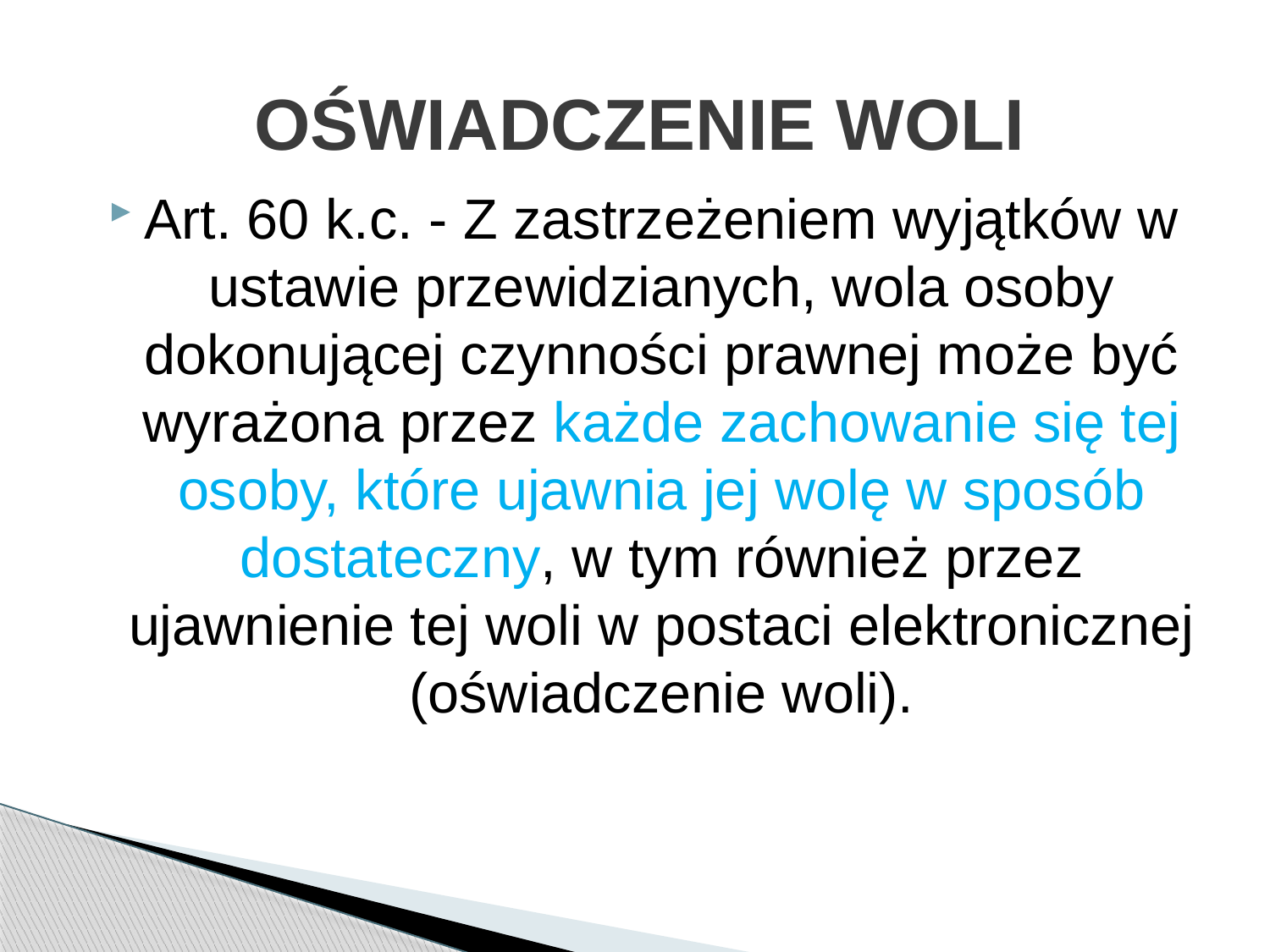

# OŚWIADCZENIE WOLI
Art. 60 k.c. - Z zastrzeżeniem wyjątków w ustawie przewidzianych, wola osoby dokonującej czynności prawnej może być wyrażona przez każde zachowanie się tej osoby, które ujawnia jej wolę w sposób dostateczny, w tym również przez ujawnienie tej woli w postaci elektronicznej (oświadczenie woli).